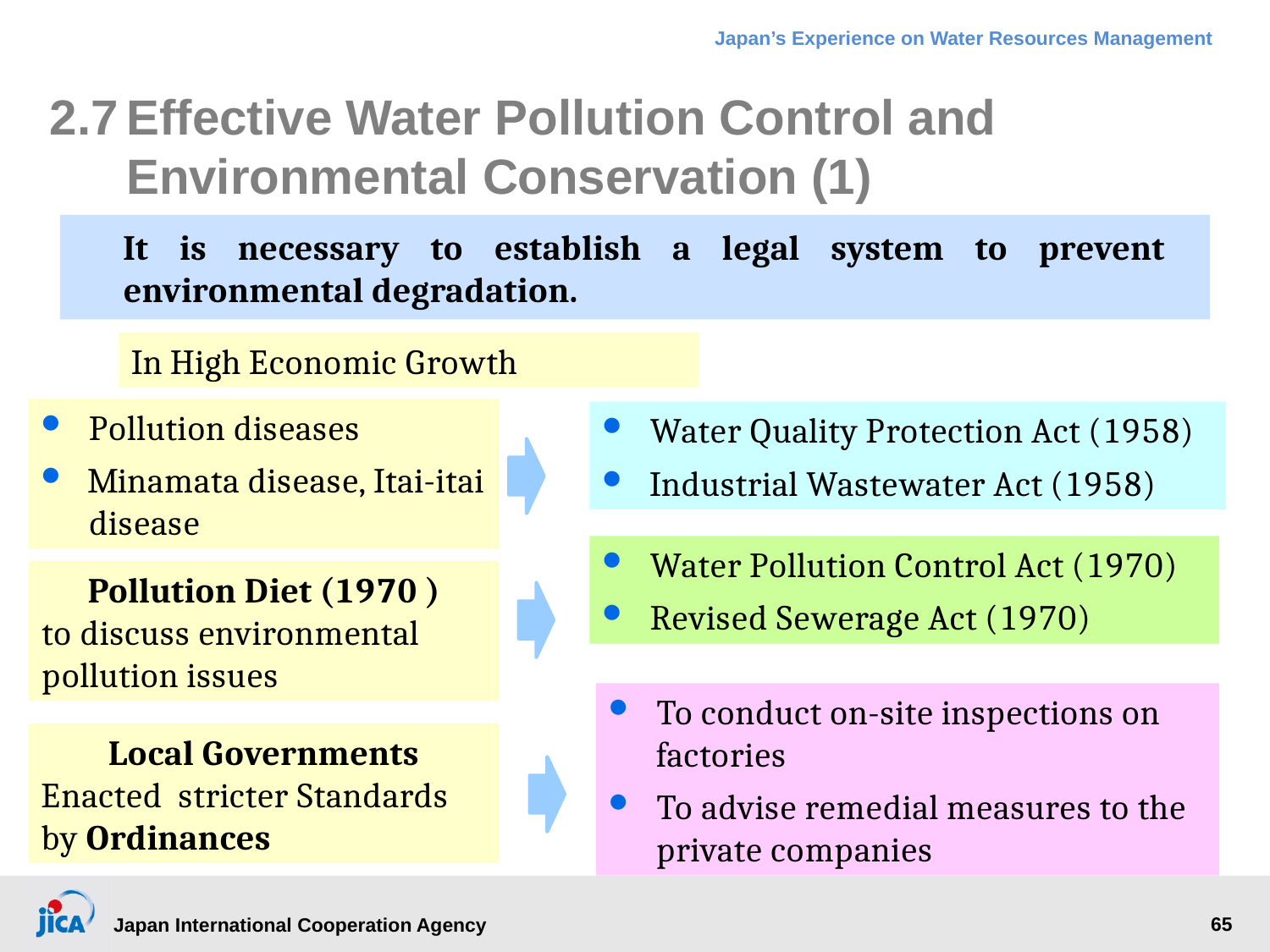

2.7	Effective Water Pollution Control and Environmental Conservation (1)
It is necessary to establish a legal system to prevent environmental degradation.
In High Economic Growth
Pollution diseases
Minamata disease, Itai-itai disease
Water Quality Protection Act (1958)
Industrial Wastewater Act (1958)

Water Pollution Control Act (1970)
Revised Sewerage Act (1970)
Pollution Diet (1970 )
to discuss environmental pollution issues

To conduct on-site inspections on factories
To advise remedial measures to the private companies
Local Governments
Enacted  stricter Standards by Ordinances